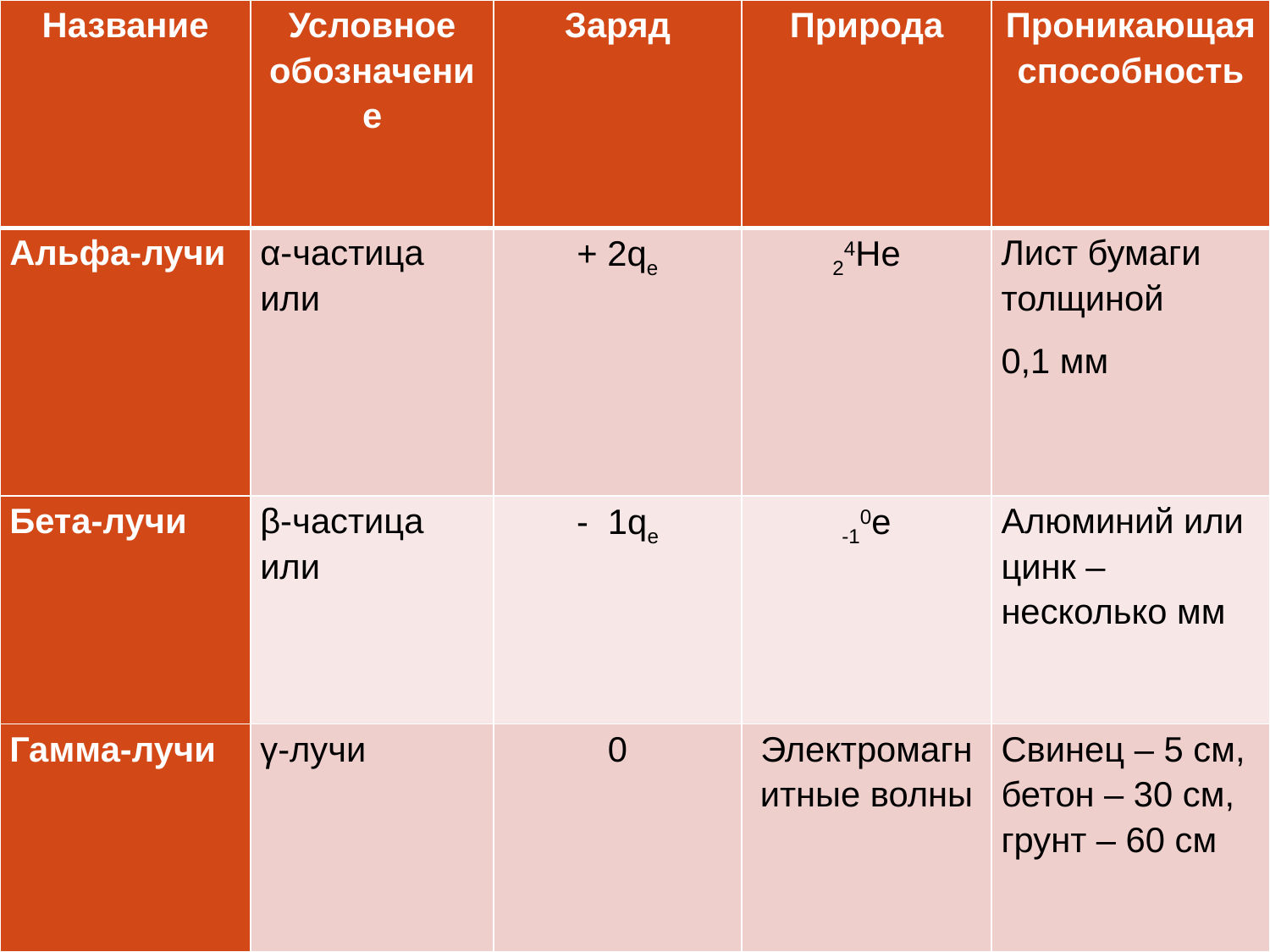

| Название | Условное обозначение | Заряд | Природа | Проникающая способность |
| --- | --- | --- | --- | --- |
| Альфа-лучи | α-частица или | + 2qe | 24Не | Лист бумаги толщиной 0,1 мм |
| Бета-лучи | β-частица или | - 1qe | -10е | Алюминий или цинк – несколько мм |
| Гамма-лучи | γ-лучи | 0 | Электромагнитные волны | Свинец – 5 см, бетон – 30 см, грунт – 60 см |